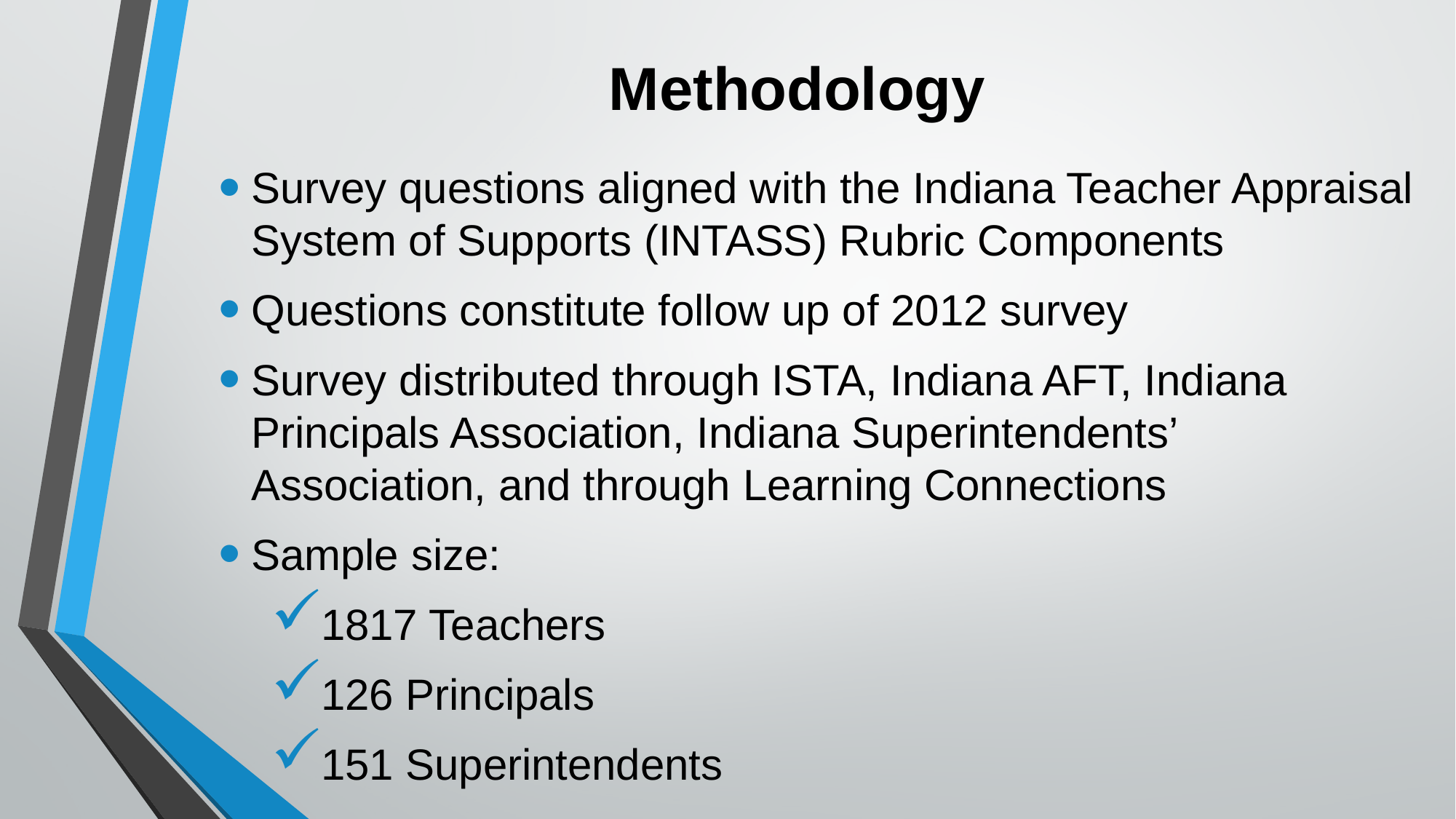

# Methodology
Survey questions aligned with the Indiana Teacher Appraisal System of Supports (INTASS) Rubric Components
Questions constitute follow up of 2012 survey
Survey distributed through ISTA, Indiana AFT, Indiana Principals Association, Indiana Superintendents’ Association, and through Learning Connections
Sample size:
1817 Teachers
126 Principals
151 Superintendents